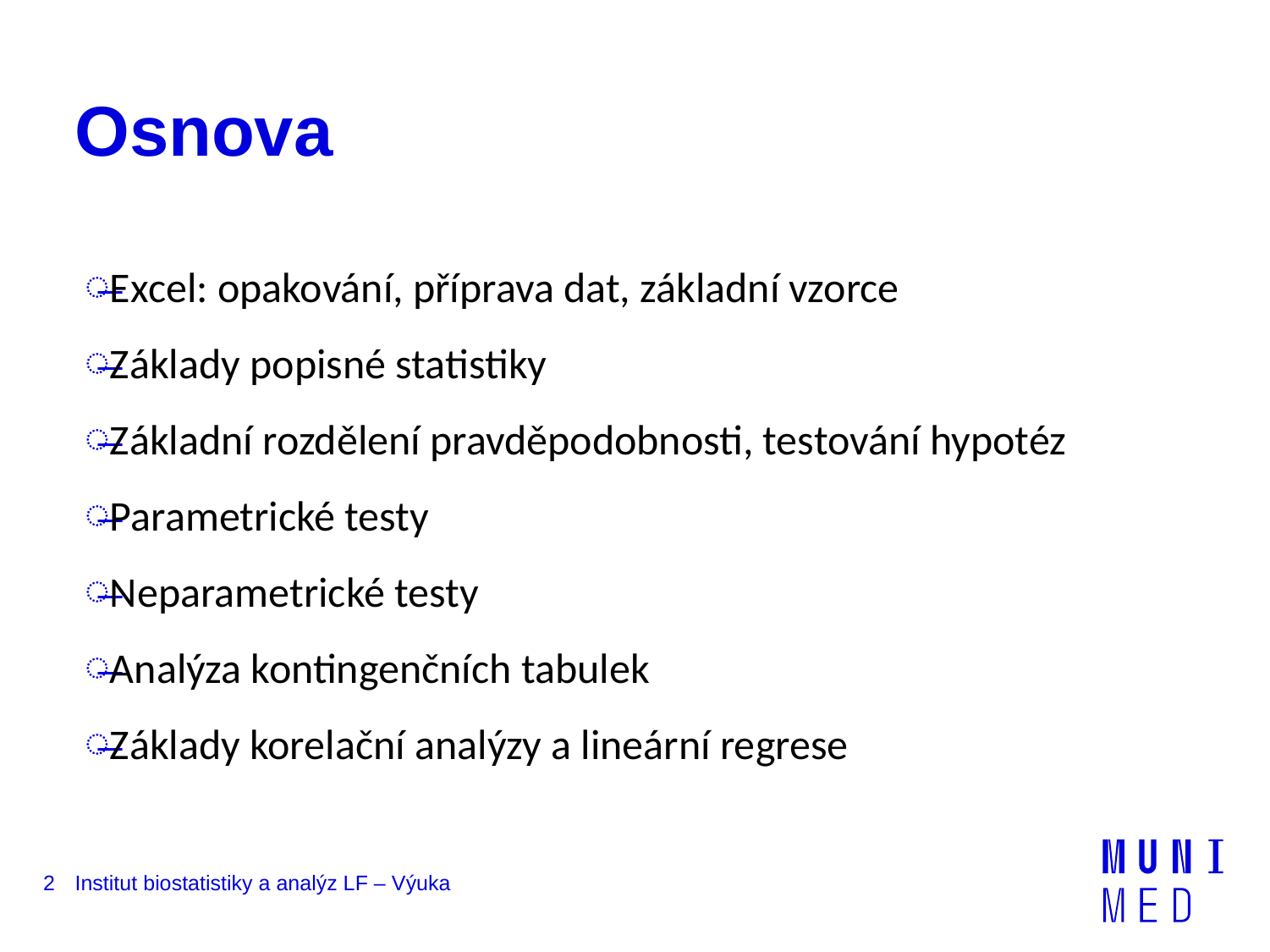

# Osnova
Excel: opakování, příprava dat, základní vzorce
Základy popisné statistiky
Základní rozdělení pravděpodobnosti, testování hypotéz
Parametrické testy
Neparametrické testy
Analýza kontingenčních tabulek
Základy korelační analýzy a lineární regrese
2
Institut biostatistiky a analýz LF – Výuka